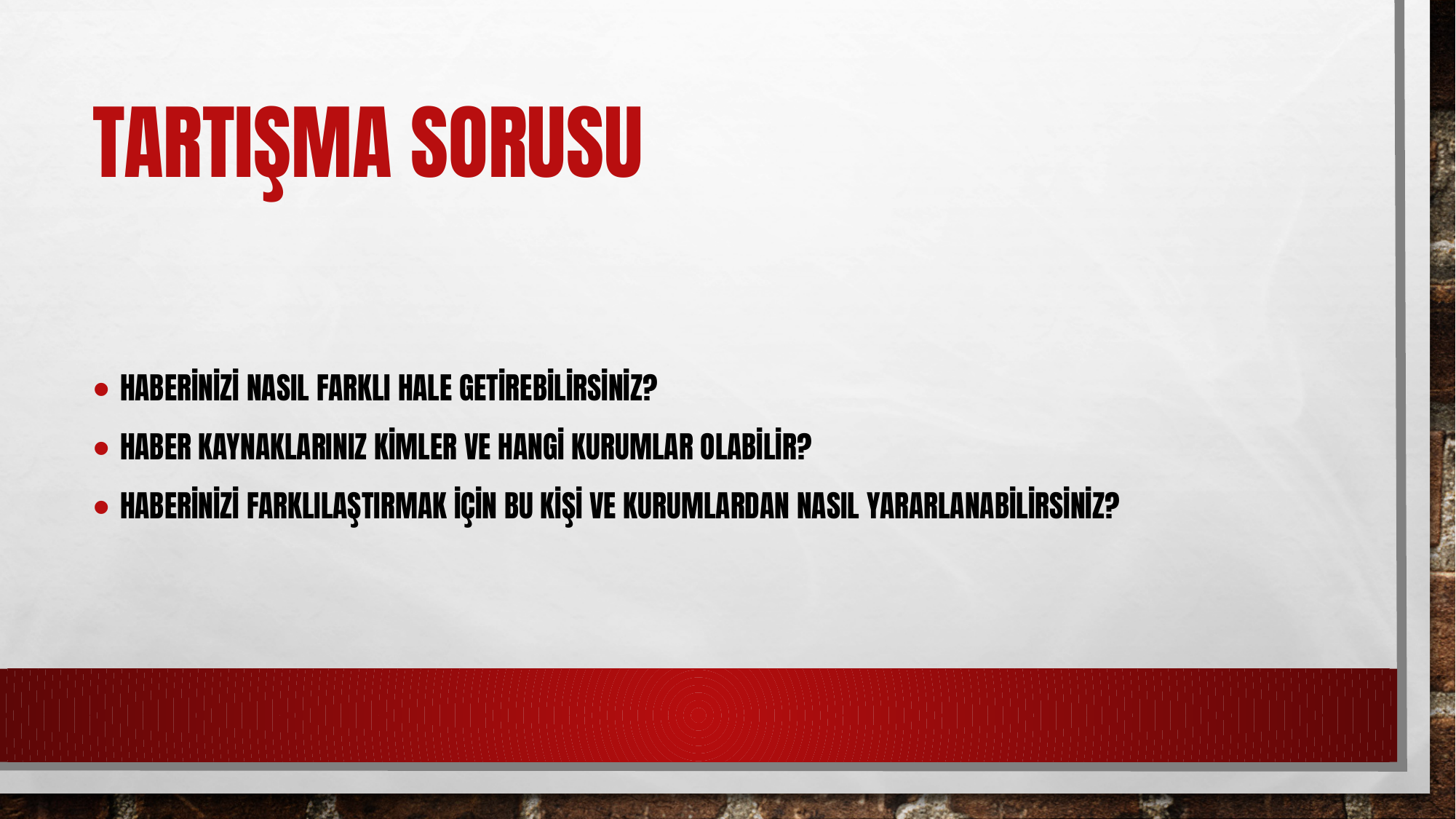

# Tartışma Sorusu
Haberinizi nasıl farklı hale getirebilirsiniz?
Haber kaynaklarınız kimler ve hangi kurumlar olabilir?
Haberinizi farklılaştırmak için bu kişi ve kurumlardan nasıl yararlanabilirsiniz?